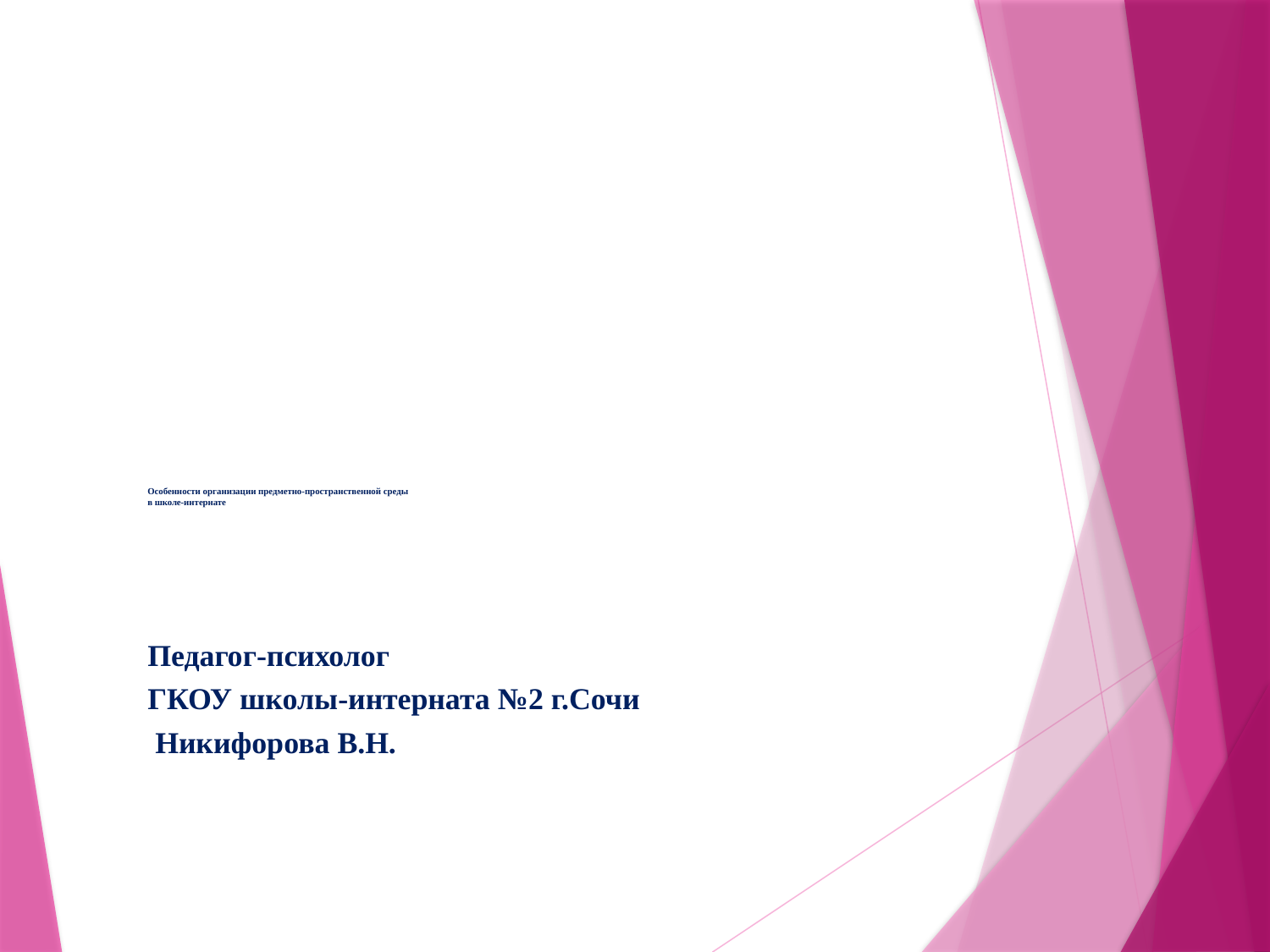

# Особенности организации предметно-пространственной среды в школе-интернате

Педагог-психолог
ГКОУ школы-интерната №2 г.Сочи
 Никифорова В.Н.